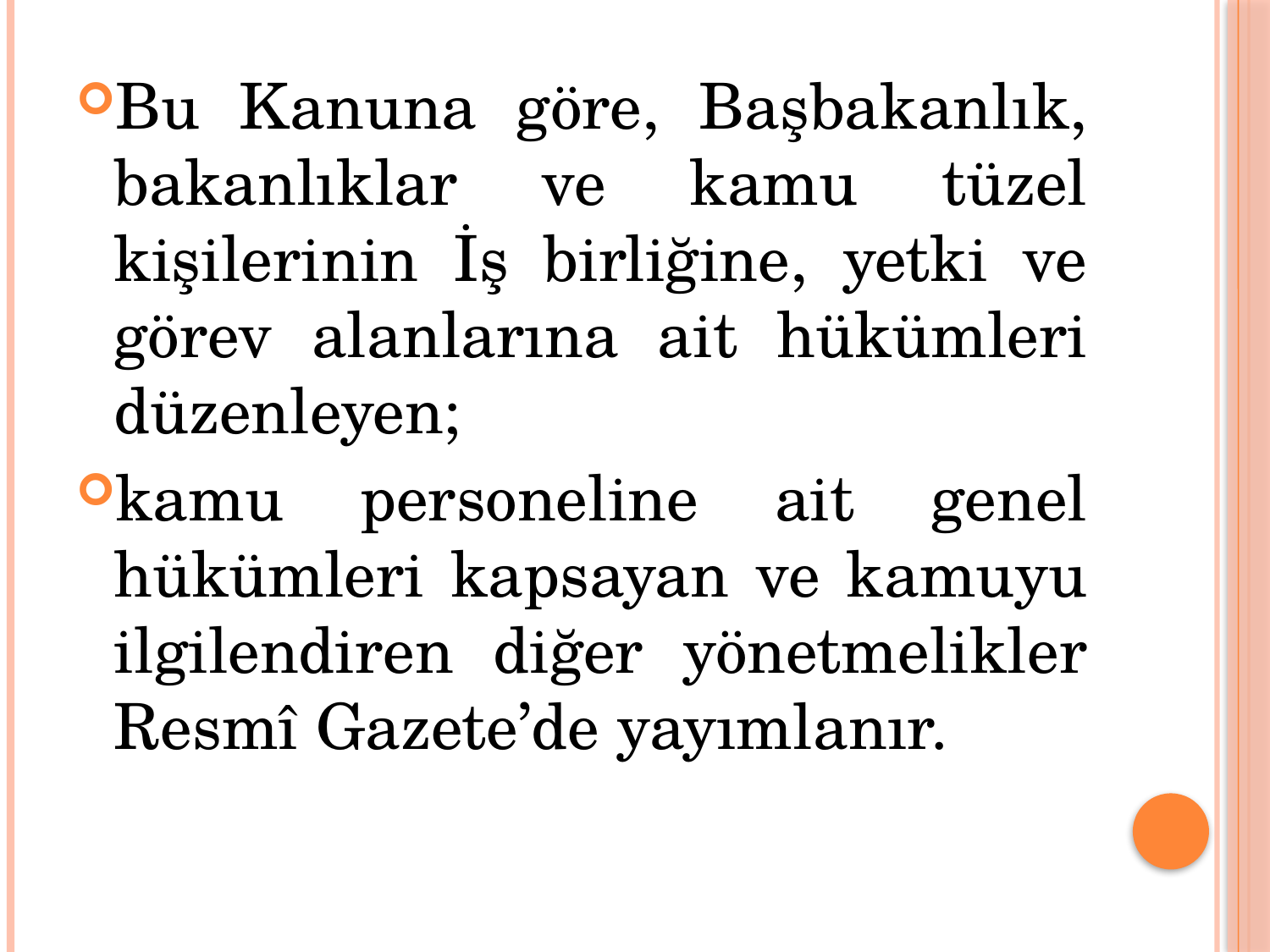

Bu Kanuna göre, Başbakanlık, bakanlıklar ve kamu tüzel kişilerinin İş birliğine, yetki ve görev alanlarına ait hükümleri düzenleyen;
kamu personeline ait genel hükümleri kapsayan ve kamuyu ilgilendiren diğer yönetmelikler Resmî Gazete’de yayımlanır.